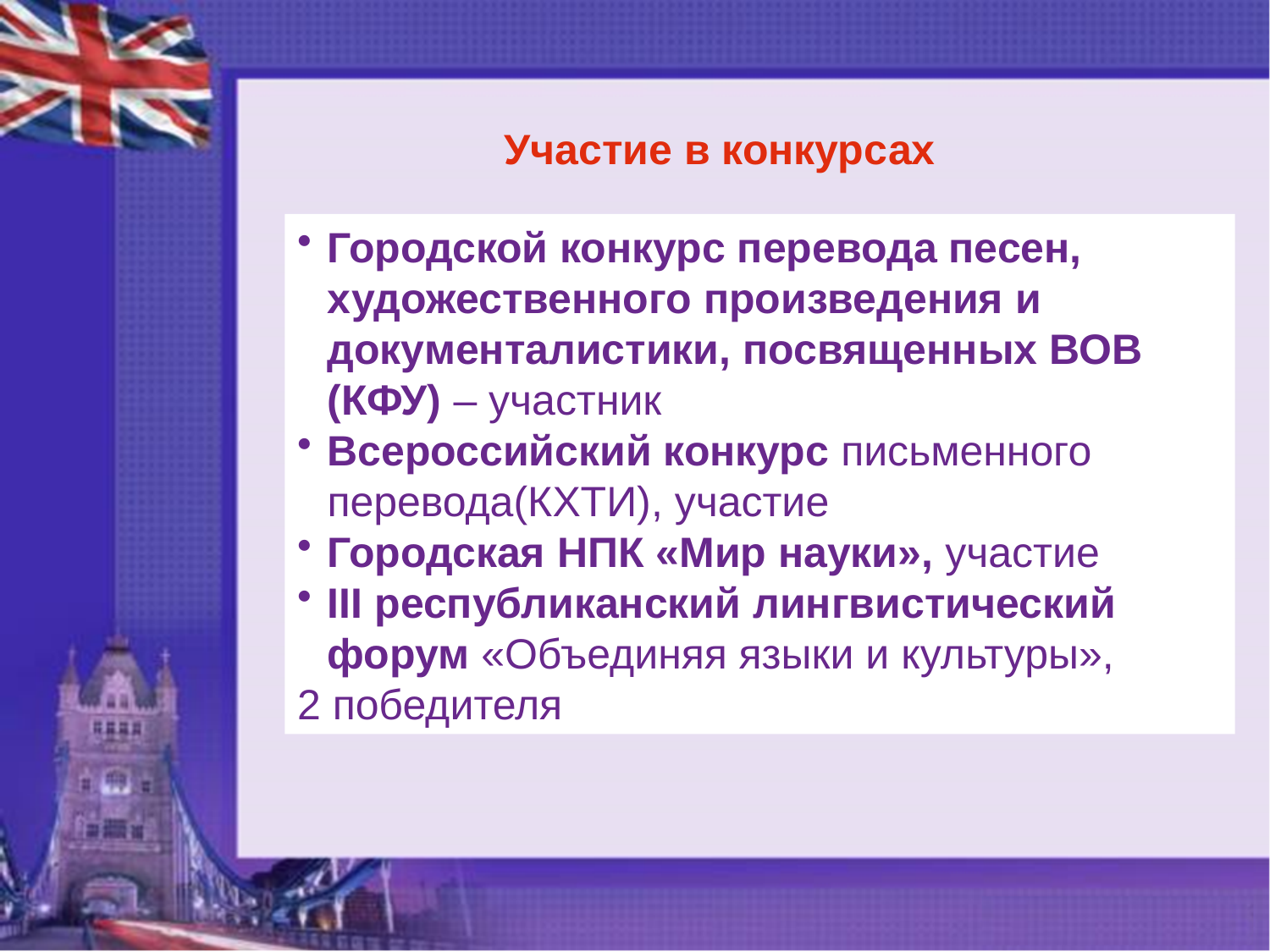

Участие в конкурсах
Городской конкурс перевода песен, художественного произведения и документалистики, посвященных ВОВ (КФУ) – участник
Всероссийский конкурс письменного перевода(КХТИ), участие
Городская НПК «Мир науки», участие
III республиканский лингвистический форум «Объединяя языки и культуры»,
2 победителя